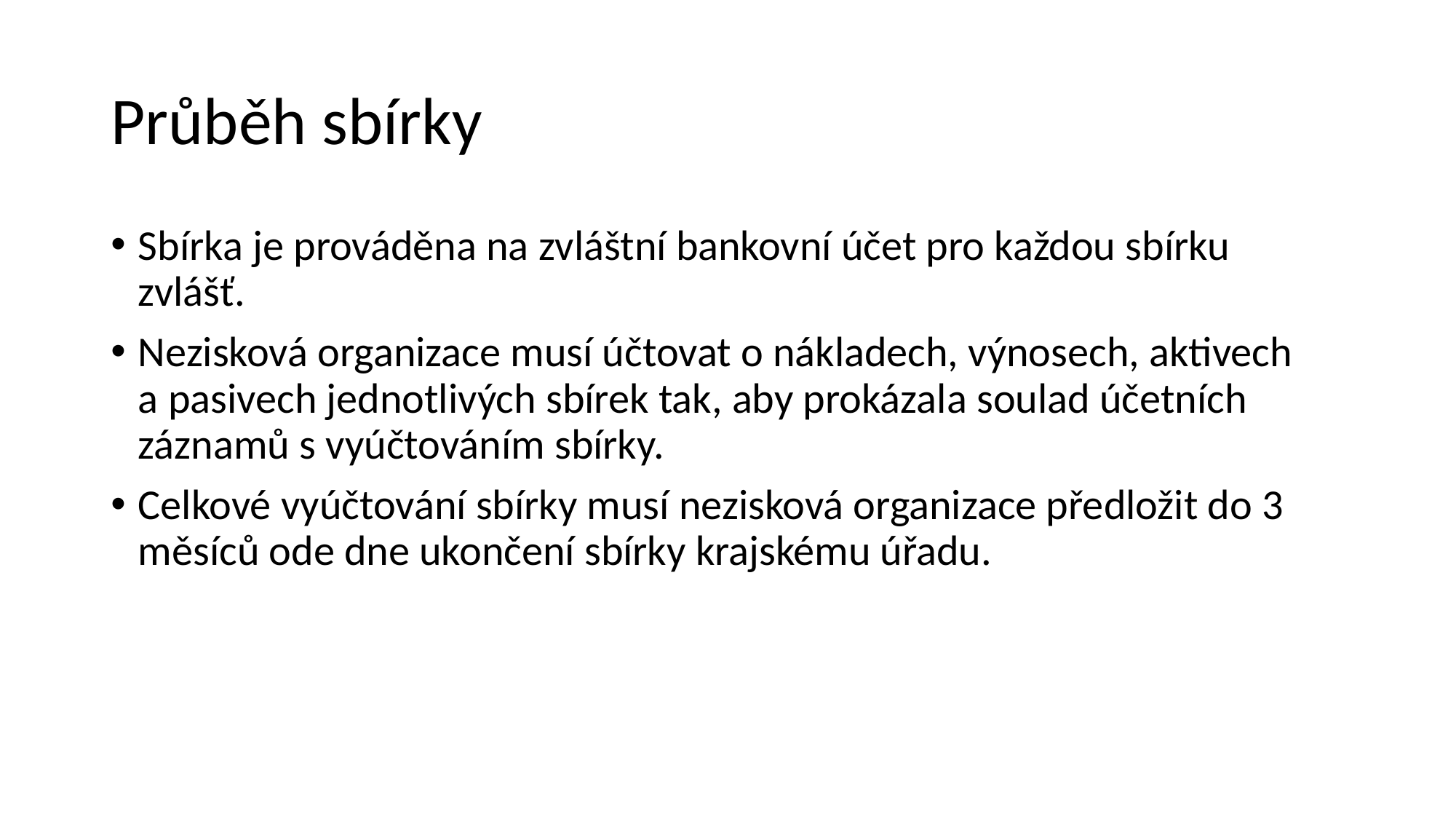

# Průběh sbírky
Sbírka je prováděna na zvláštní bankovní účet pro každou sbírku zvlášť.
Nezisková organizace musí účtovat o nákladech, výnosech, aktivech
a pasivech jednotlivých sbírek tak, aby prokázala soulad účetních záznamů s vyúčtováním sbírky.
Celkové vyúčtování sbírky musí nezisková organizace předložit do 3 měsíců ode dne ukončení sbírky krajskému úřadu.